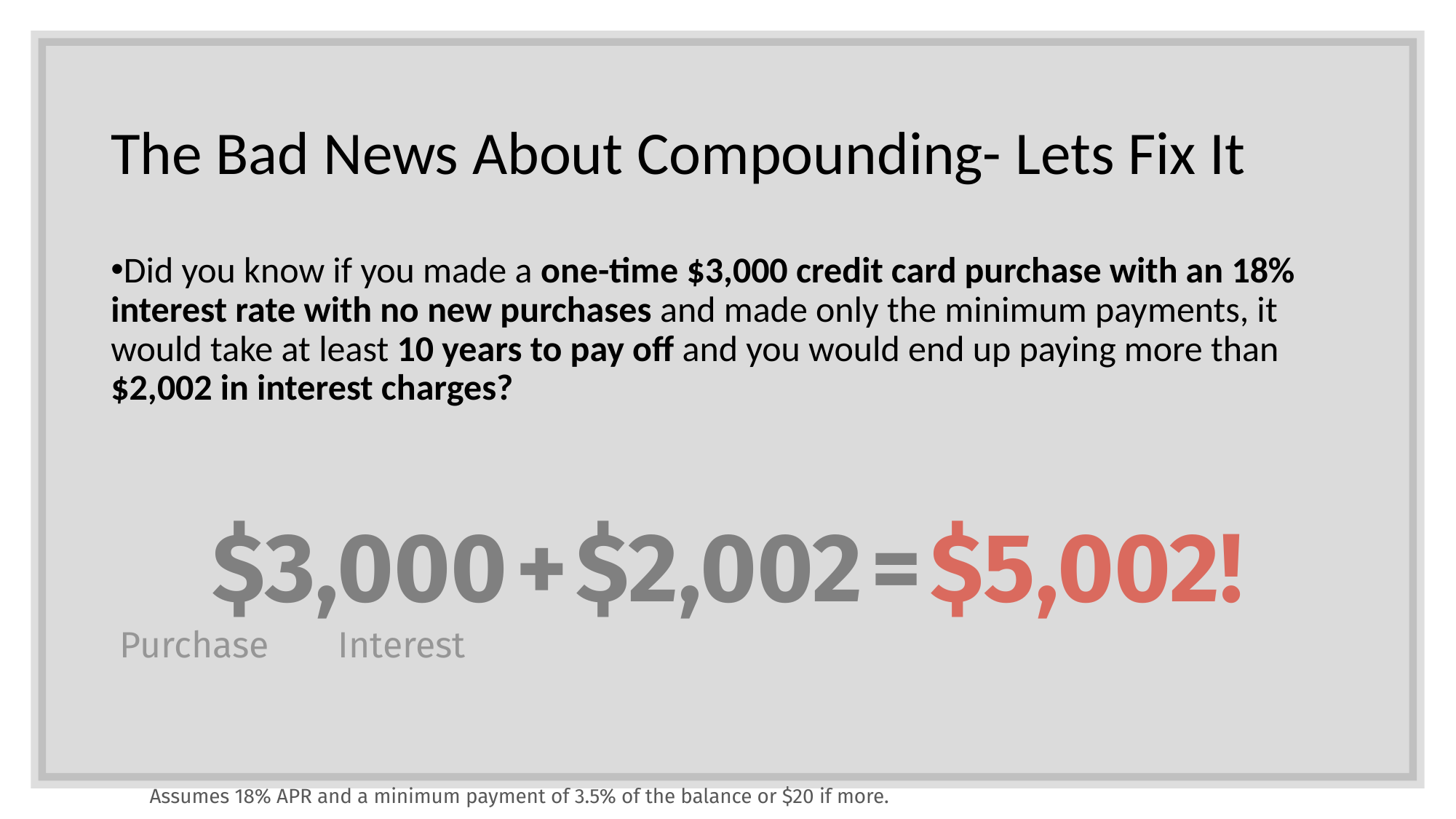

The Bad News About Compounding- Lets Fix It
Did you know if you made a one-time $3,000 credit card purchase with an 18% interest rate with no new purchases and made only the minimum payments, it would take at least 10 years to pay off and you would end up paying more than $2,002 in interest charges?
$3,000 + $2,002 = $5,002!
	Purchase	Interest
Assumes 18% APR and a minimum payment of 3.5% of the balance or $20 if more.